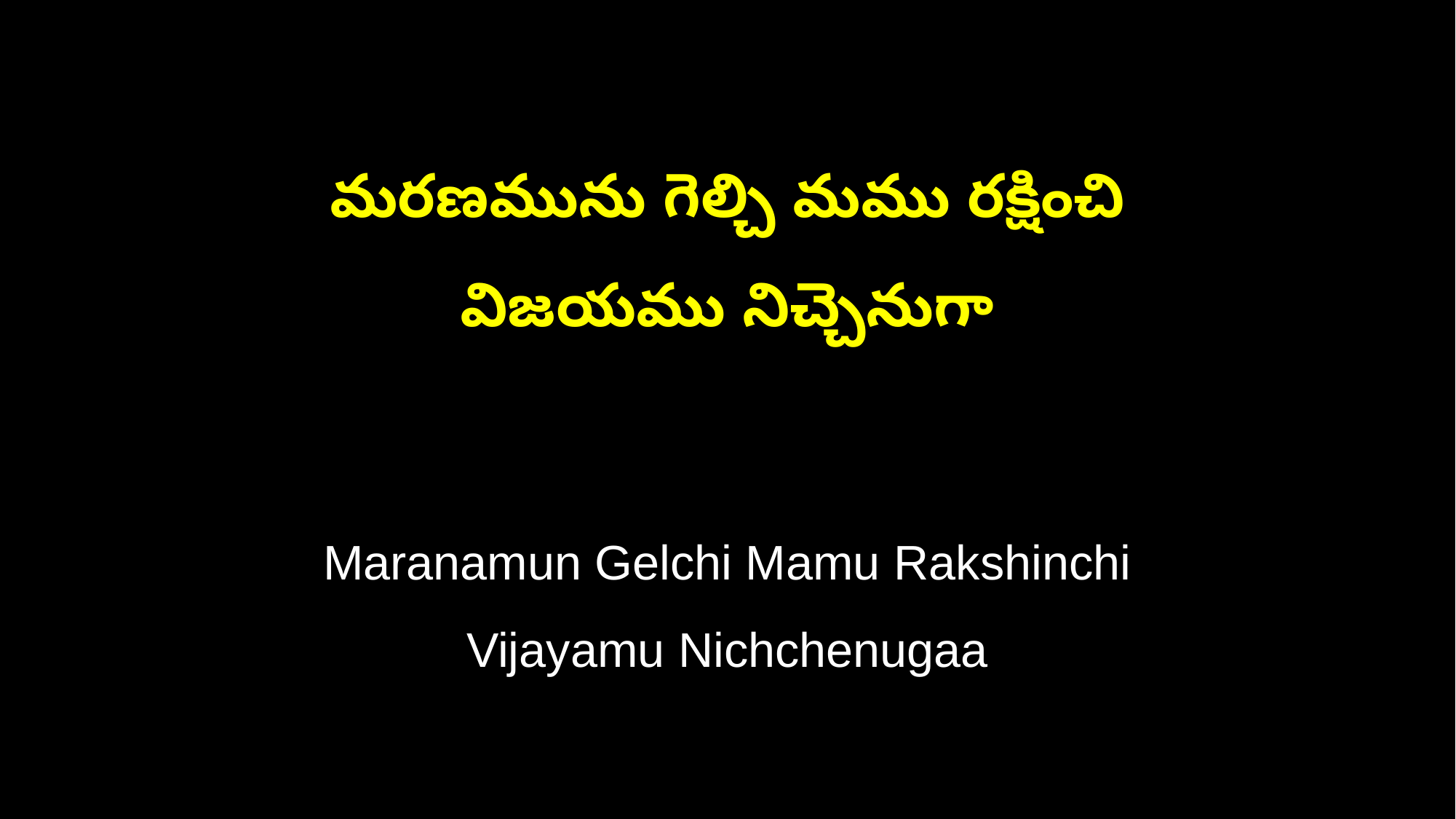

మరణమును గెల్చి మము రక్షించి
విజయము నిచ్చెనుగా
Maranamun Gelchi Mamu Rakshinchi
Vijayamu Nichchenugaa